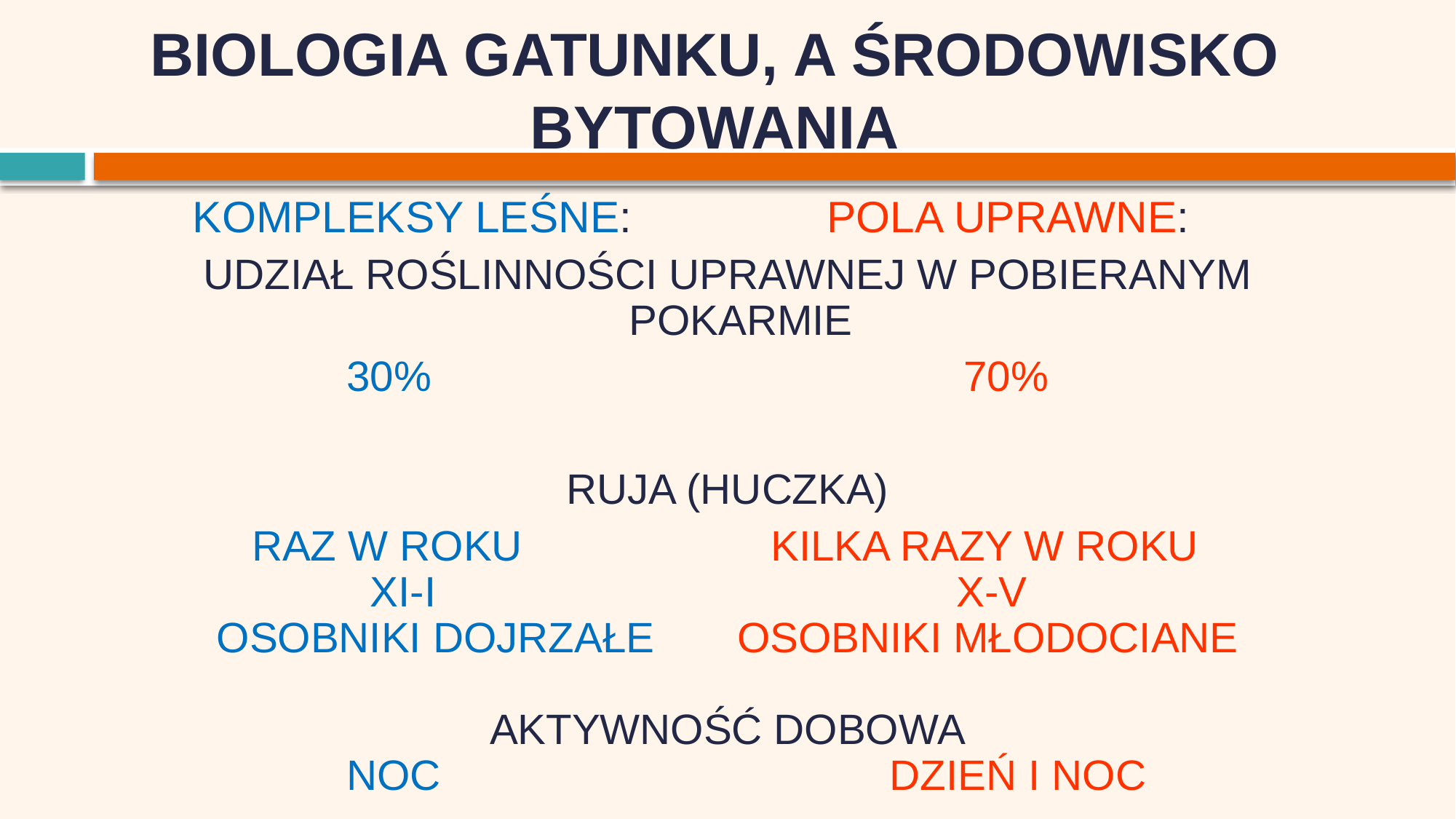

# BIOLOGIA GATUNKU, A ŚRODOWISKO BYTOWANIA

KOMPLEKSY LEŚNE:                POLA UPRAWNE:
UDZIAŁ ROŚLINNOŚCI UPRAWNEJ W POBIERANYM POKARMIE
             30%                                             70%

RUJA (HUCZKA)
     RAZ W ROKU                     KILKA RAZY W ROKU
               XI-I                                            X-V
OSOBNIKI DOJRZAŁE       OSOBNIKI MŁODOCIANE

AKTYWNOŚĆ DOBOWA
             NOC                                      DZIEŃ I NOC